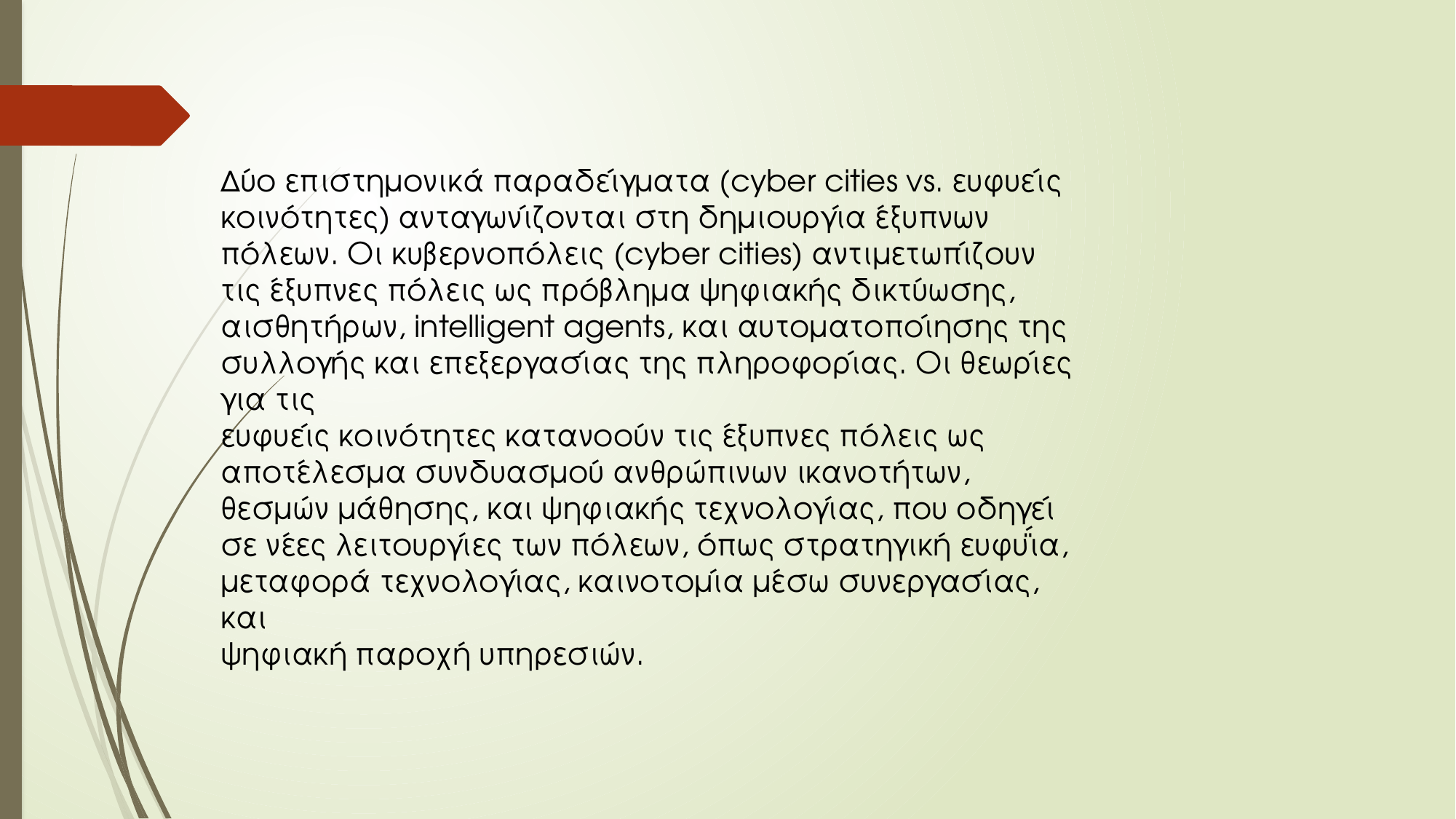

∆ύο επιστηµονικά παραδείγµατα (cyber cities vs. ευφυείς κοινότητες) ανταγωνίζονται στη δηµιουργία έξυπνων πόλεων. Οι κυβερνοπόλεις (cyber cities) αντιµετωπίζουν τις έξυπνες πόλεις ως πρόβληµα ψηφιακής δικτύωσης, αισθητήρων, intelligent agents, και αυτοµατοποίησης της συλλογής και επεξεργασίας της πληροφορίας. Οι θεωρίες για τις
ευφυείς κοινότητες κατανοούν τις έξυπνες πόλεις ως αποτέλεσµα συνδυασµού ανθρώπινων ικανοτήτων, θεσµών µάθησης, και ψηφιακής τεχνολογίας, που οδηγεί σε νέες λειτουργίες των πόλεων, όπως στρατηγική ευφυΐα, µεταφορά τεχνολογίας, καινοτοµία µέσω συνεργασίας, και
ψηφιακή παροχή υπηρεσιών.